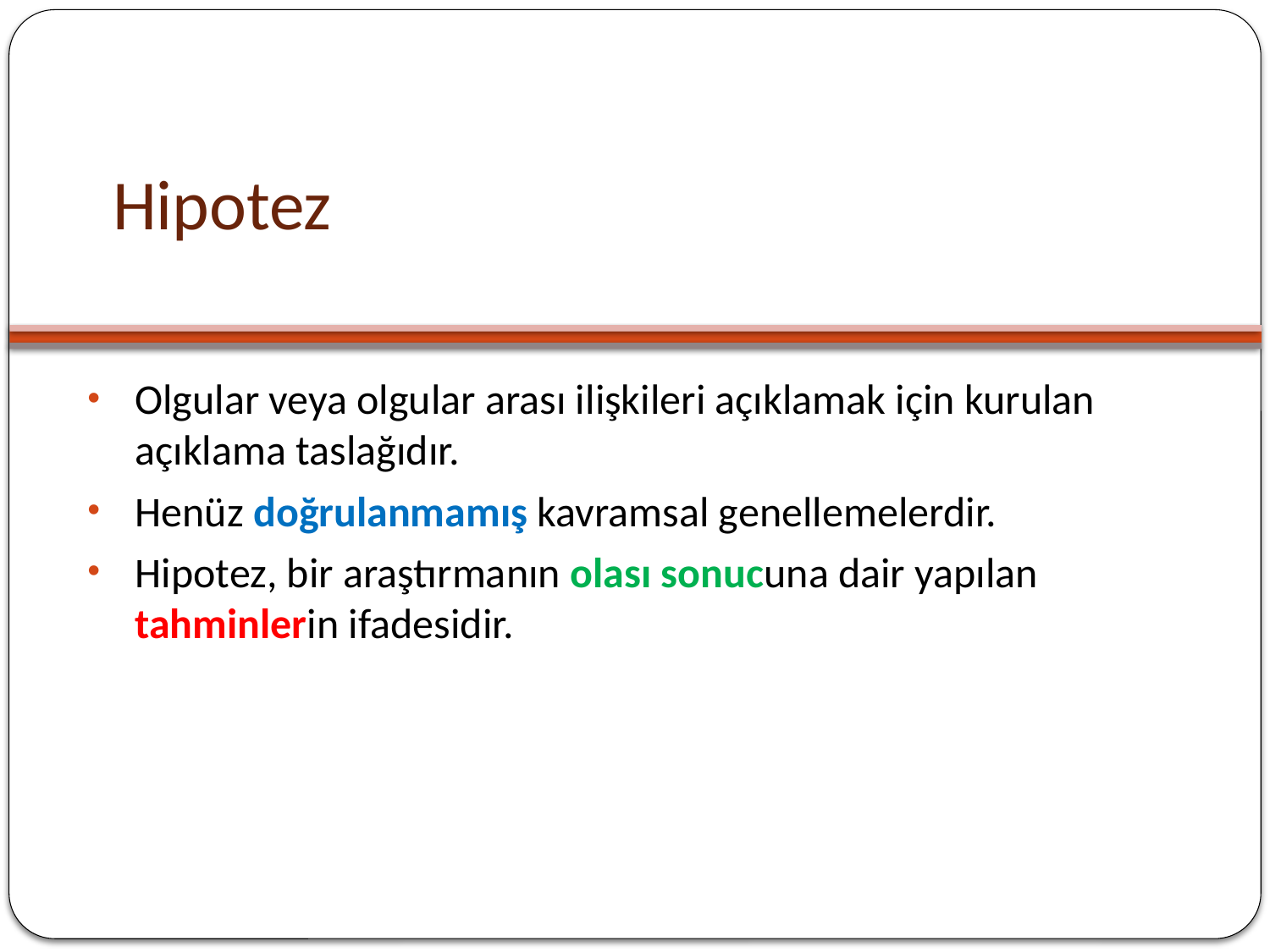

# Hipotez
Olgular veya olgular arası ilişkileri açıklamak için kurulan açıklama taslağıdır.
Henüz doğrulanmamış kavramsal genellemelerdir.
Hipotez, bir araştırmanın olası sonucuna dair yapılan tahminlerin ifadesidir.